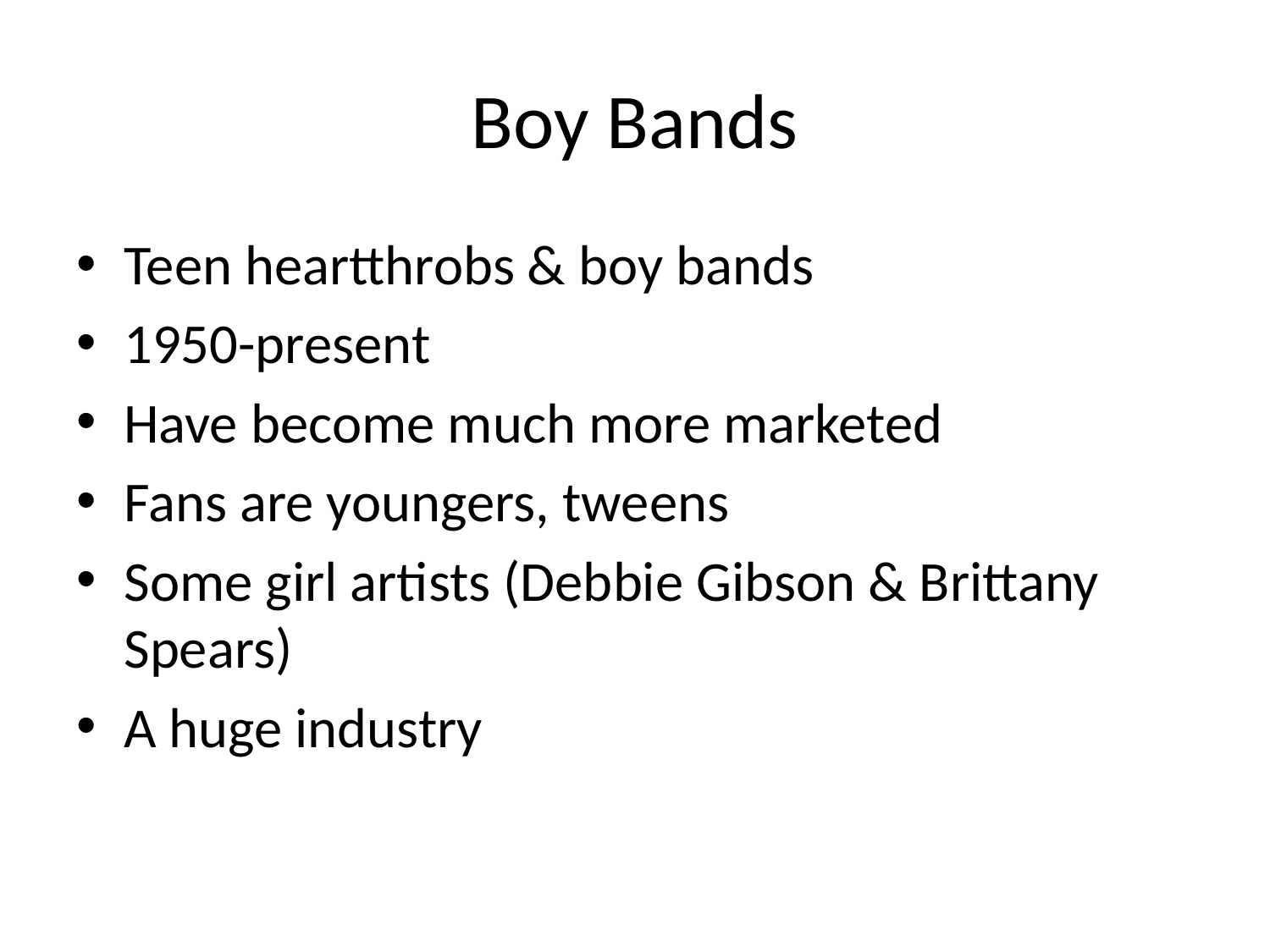

# Boy Bands
Teen heartthrobs & boy bands
1950-present
Have become much more marketed
Fans are youngers, tweens
Some girl artists (Debbie Gibson & Brittany Spears)
A huge industry